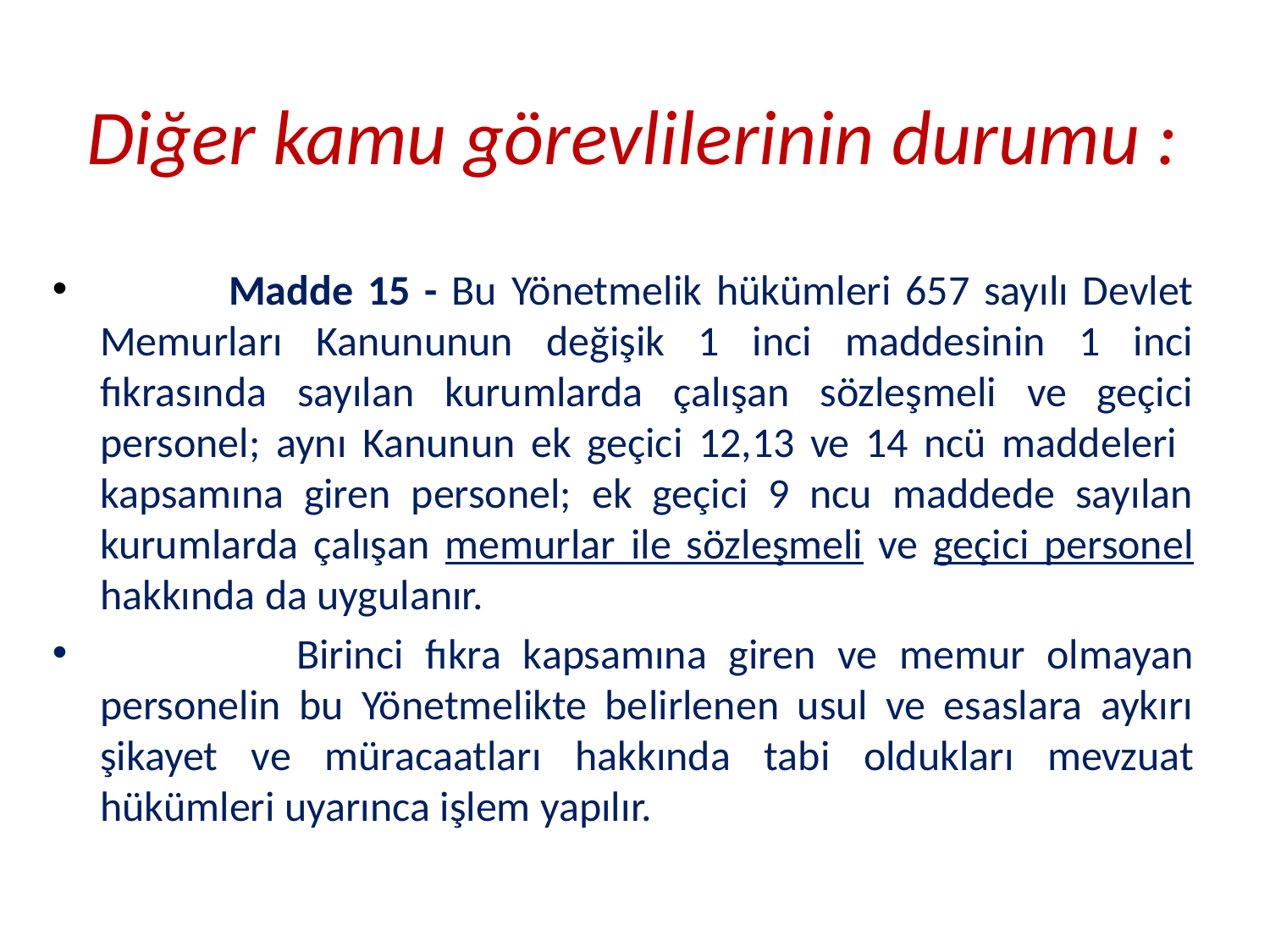

# Diğer kamu görevlilerinin durumu :
         Madde 15 - Bu Yönetmelik hükümleri 657 sayılı Devlet Memurları Kanununun değişik 1 inci maddesinin 1 inci fıkrasında sayılan kurumlarda çalışan sözleşmeli ve geçici personel; aynı Kanunun ek geçici 12,13 ve 14 ncü maddeleri  kapsamına giren personel; ek geçici 9 ncu maddede sayılan kurumlarda çalışan memurlar ile sözleşmeli ve geçici personel hakkında da uygulanır.
         Birinci fıkra kapsamına giren ve memur olmayan personelin bu Yönetmelikte belirlenen usul ve esaslara aykırı şikayet ve müracaatları hakkında tabi oldukları mevzuat hükümleri uyarınca işlem yapılır.